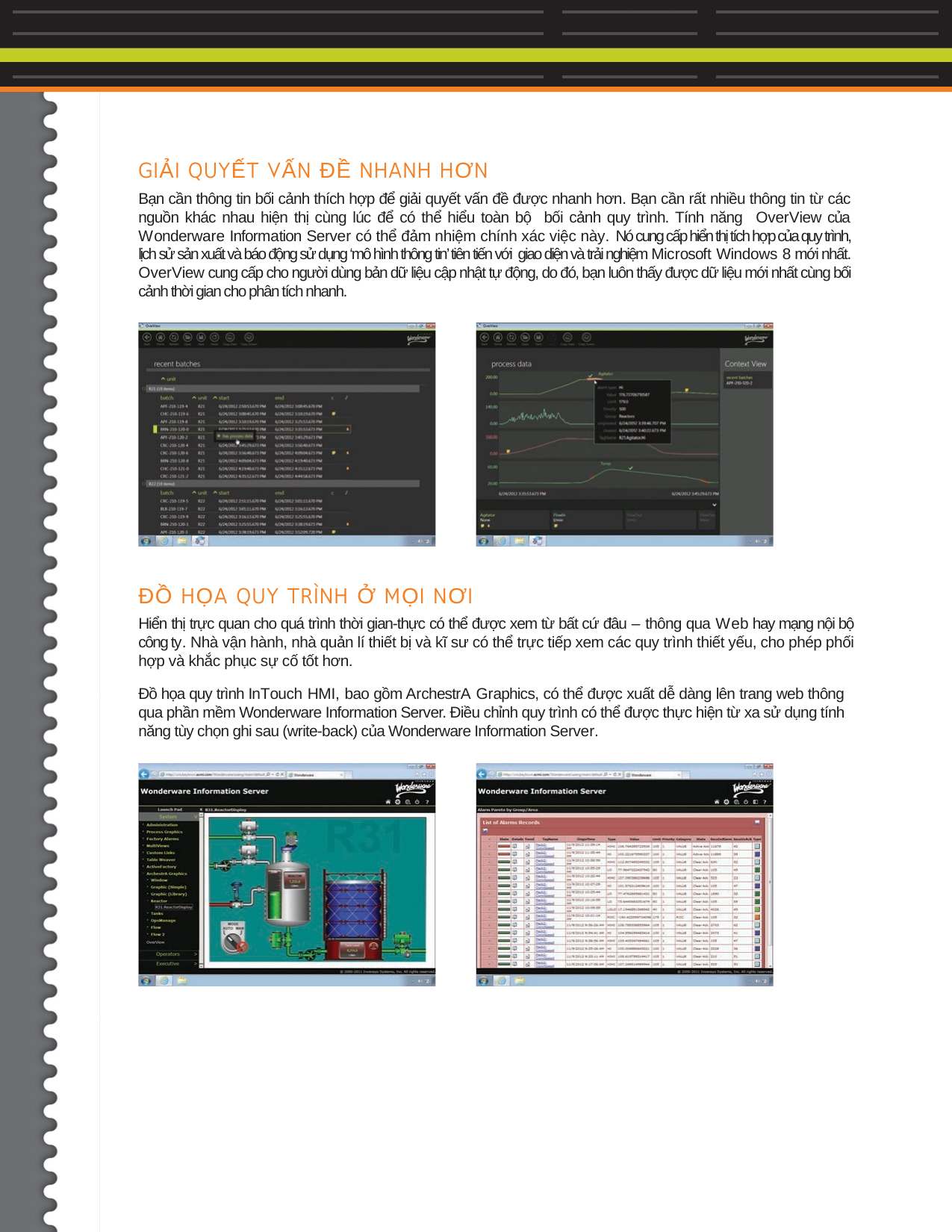

GIẢI QUYẾT VẤN ĐỀ NHANH HƠN
Bạn cần thông tin bối cảnh thích hợp để giải quyết vấn đề được nhanh hơn. Bạn cần rất nhiều thông tin từ các nguồn khác nhau hiện thị cùng lúc để có thể hiểu toàn bộ  bối cảnh quy trình. Tính năng  OverView của Wonderware Information Server có thể đảm nhiệm chính xác việc này.  Nó cung cấp hiển thị tích hợp của quy trình, lịch sử sản xuất và báo động sử dụng ‘mô hình thông tin’ tiên tiến với  giao diện và trải nghiệm Microsoft Windows 8 mới nhất. OverView cung cấp cho người dùng bản dữ liệu cập nhật tự động, do đó, bạn luôn thấy được dữ liệu mới nhất cùng bối cảnh thời gian cho phân tích nhanh.

ĐỒ HỌA QUY TRÌNH Ở MỌI NƠI
Hiển thị trực quan cho quá trình thời gian-thực có thể được xem từ bất cứ đâu – thông qua Web hay mạng nội bộ công ty. Nhà vận hành, nhà quản lí thiết bị và kĩ sư có thể trực tiếp xem các quy trình thiết yếu, cho phép phối hợp và khắc phục sự cố tốt hơn.
Đồ họa quy trình InTouch HMI, bao gồm ArchestrA Graphics, có thể được xuất dễ dàng lên trang web thông qua phần mềm Wonderware Information Server. Điều chỉnh quy trình có thể được thực hiện từ xa sử dụng tính năng tùy chọn ghi sau (write-back) của Wonderware Information Server.